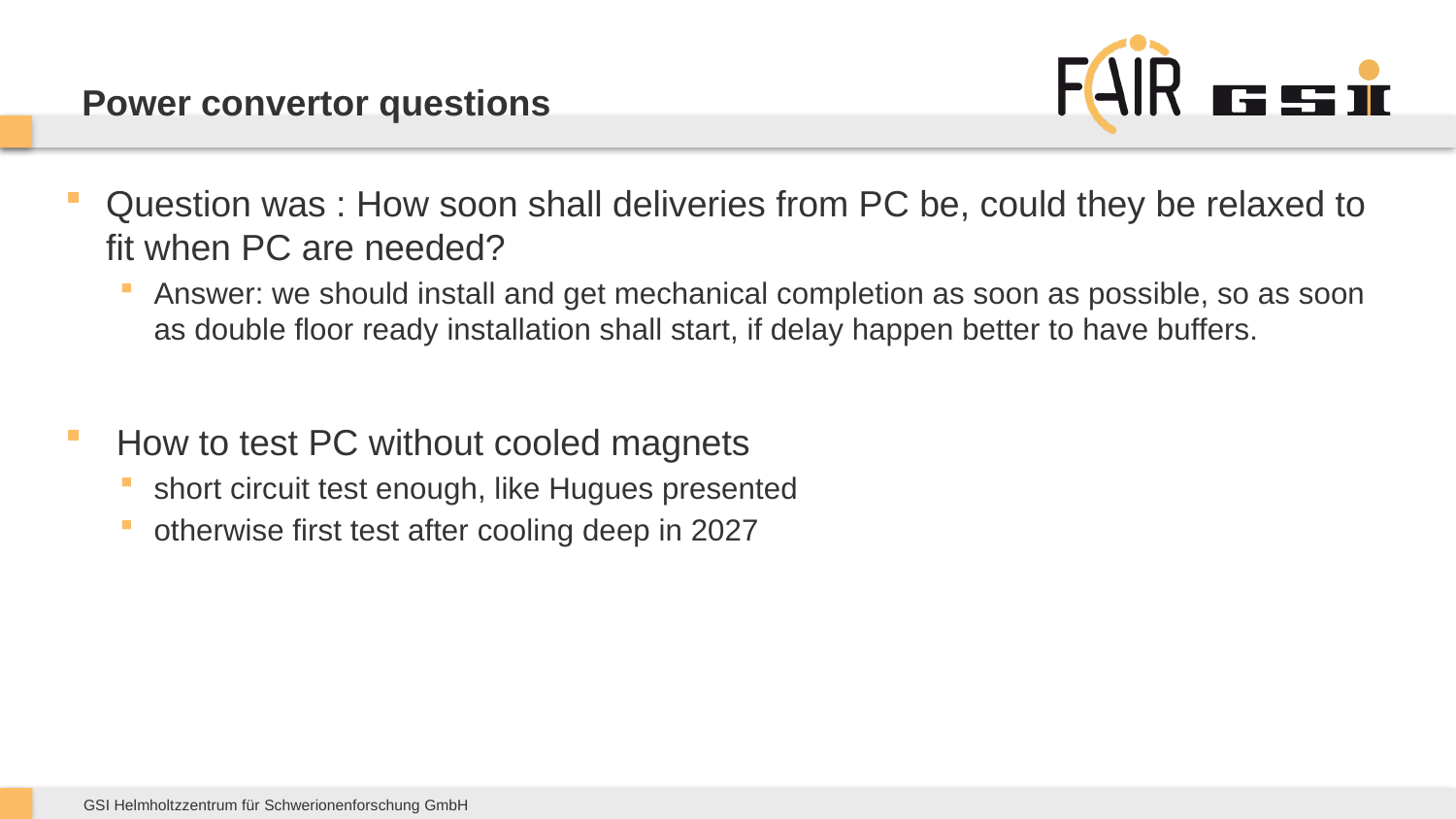

# Power convertor questions
Question was : How soon shall deliveries from PC be, could they be relaxed to fit when PC are needed?
Answer: we should install and get mechanical completion as soon as possible, so as soon as double floor ready installation shall start, if delay happen better to have buffers.

 How to test PC without cooled magnets
short circuit test enough, like Hugues presented
otherwise first test after cooling deep in 2027